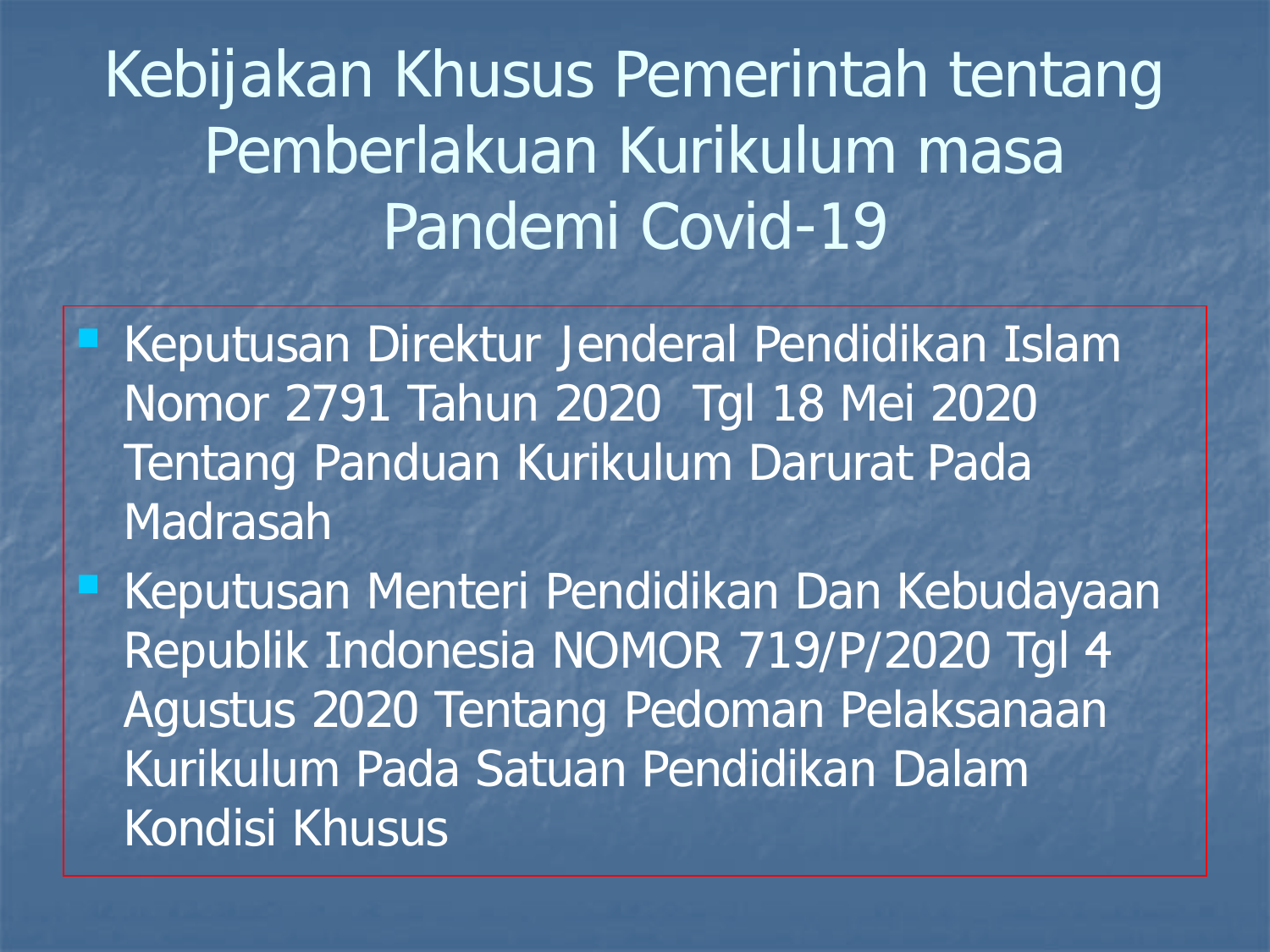

# Kebijakan Khusus Pemerintah tentang Pemberlakuan Kurikulum masa Pandemi Covid-19
Keputusan Direktur Jenderal Pendidikan Islam Nomor 2791 Tahun 2020  Tgl 18 Mei 2020 Tentang Panduan Kurikulum Darurat Pada Madrasah
Keputusan Menteri Pendidikan Dan Kebudayaan Republik Indonesia NOMOR 719/P/2020 Tgl 4 Agustus 2020 Tentang Pedoman Pelaksanaan Kurikulum Pada Satuan Pendidikan Dalam Kondisi Khusus